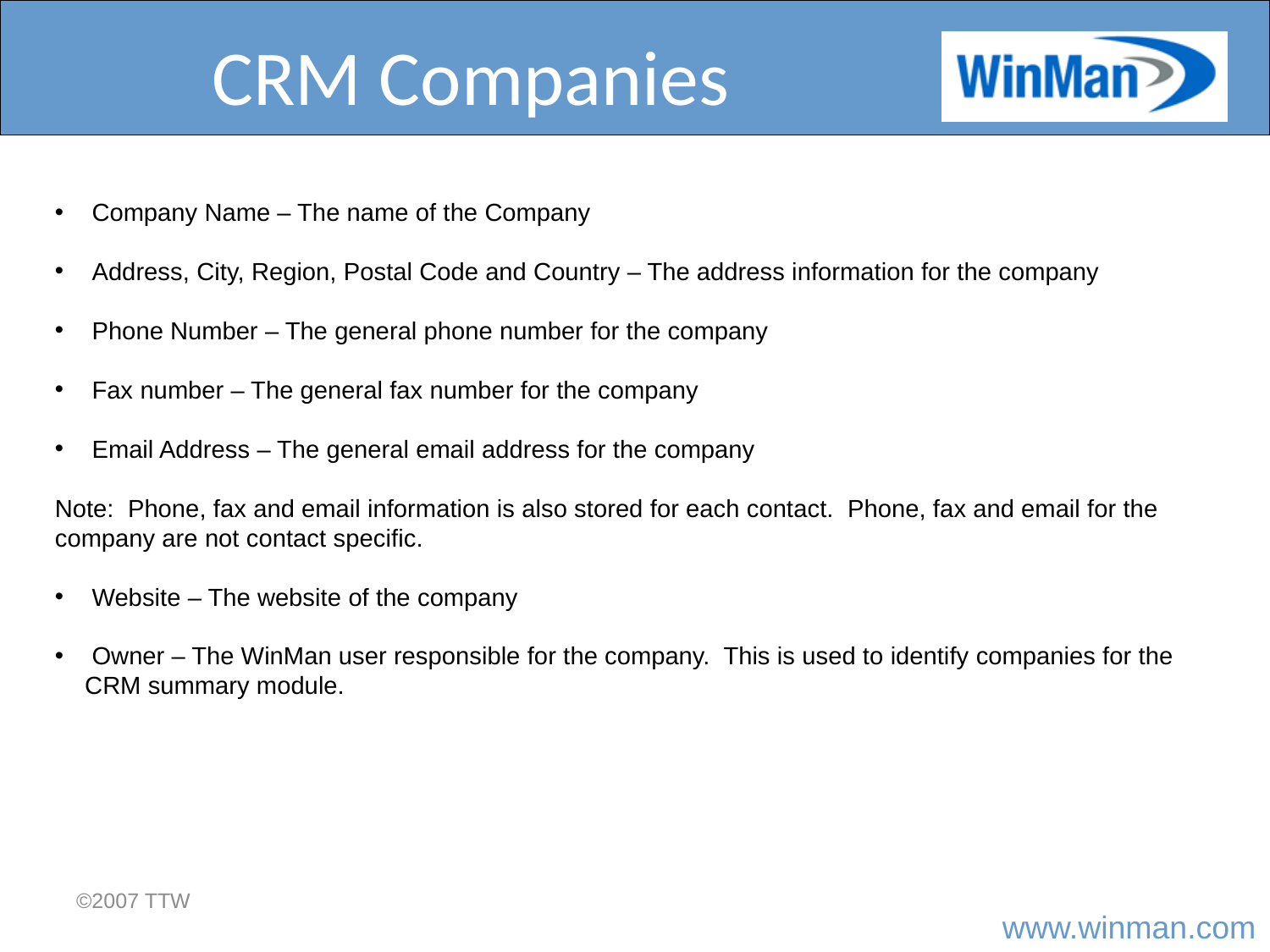

# CRM Companies
 Company Name – The name of the Company

 Address, City, Region, Postal Code and Country – The address information for the company

 Phone Number – The general phone number for the company

 Fax number – The general fax number for the company

 Email Address – The general email address for the company

Note:  Phone, fax and email information is also stored for each contact.  Phone, fax and email for the company are not contact specific.

 Website – The website of the company

 Owner – The WinMan user responsible for the company.  This is used to identify companies for the CRM summary module.
©2007 TTW